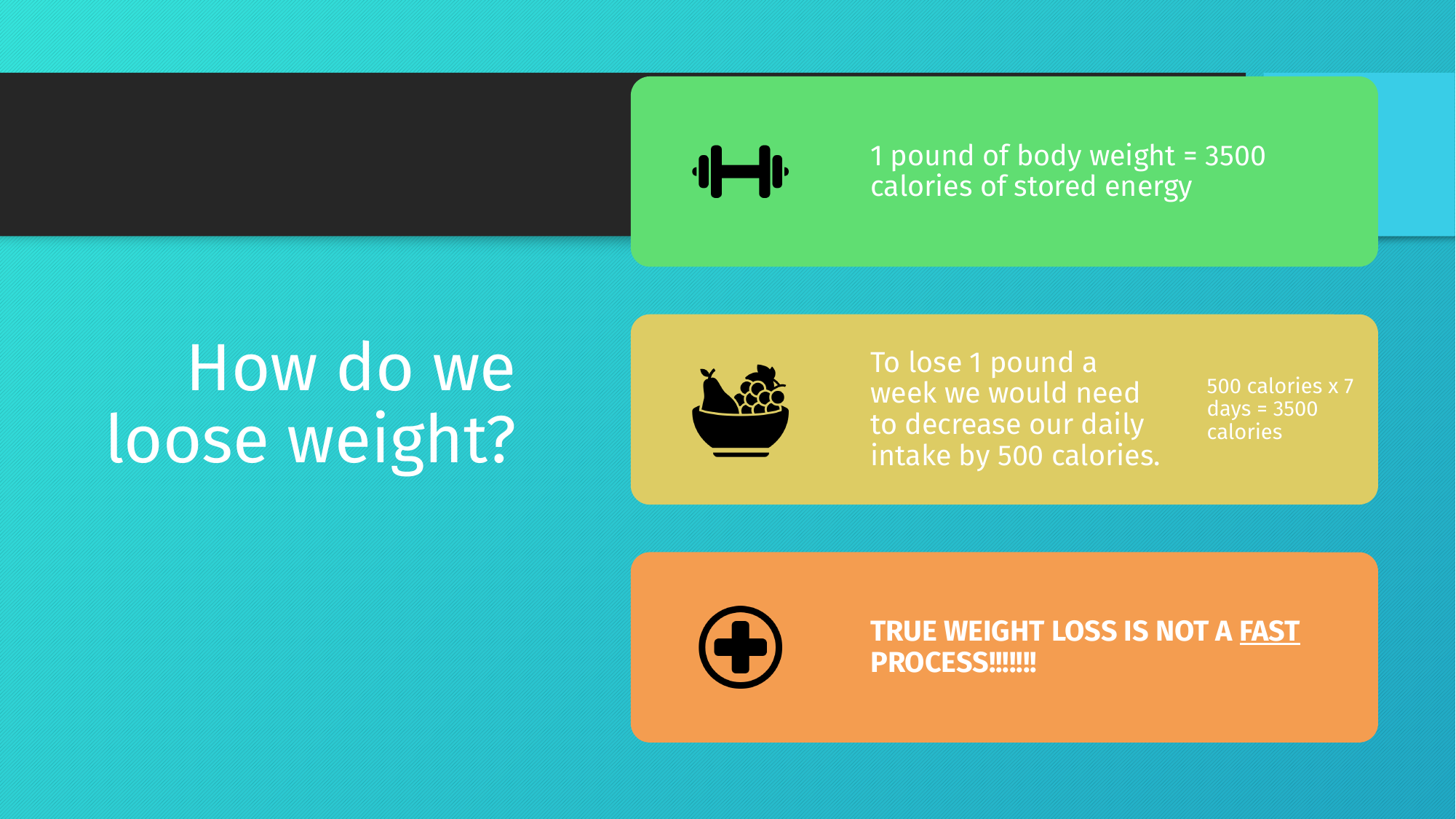

1 pound of body weight = 3500 calories of stored energy
To lose 1 pound a week we would need to decrease our daily intake by 500 calories.
500 calories x 7 days = 3500 calories
TRUE WEIGHT LOSS IS NOT A FAST PROCESS!!!!!!!
# How do we loose weight?